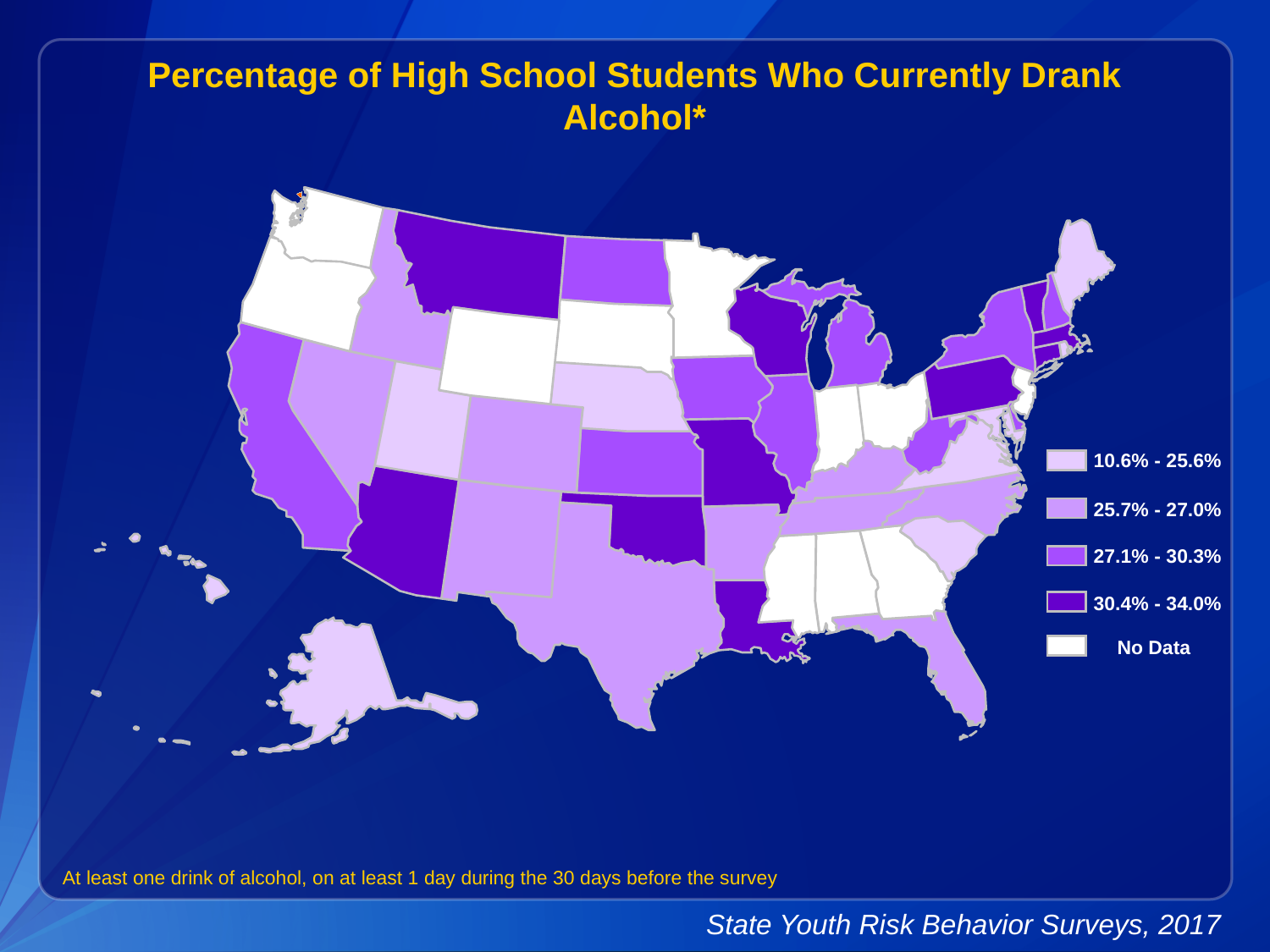

Percentage of High School Students Who Currently Drank Alcohol*

10.6% - 25.6%

25.7% - 27.0%

27.1% - 30.3%

30.4% - 34.0%

No Data

At least one drink of alcohol, on at least 1 day during the 30 days before the survey
State Youth Risk Behavior Surveys, 2017